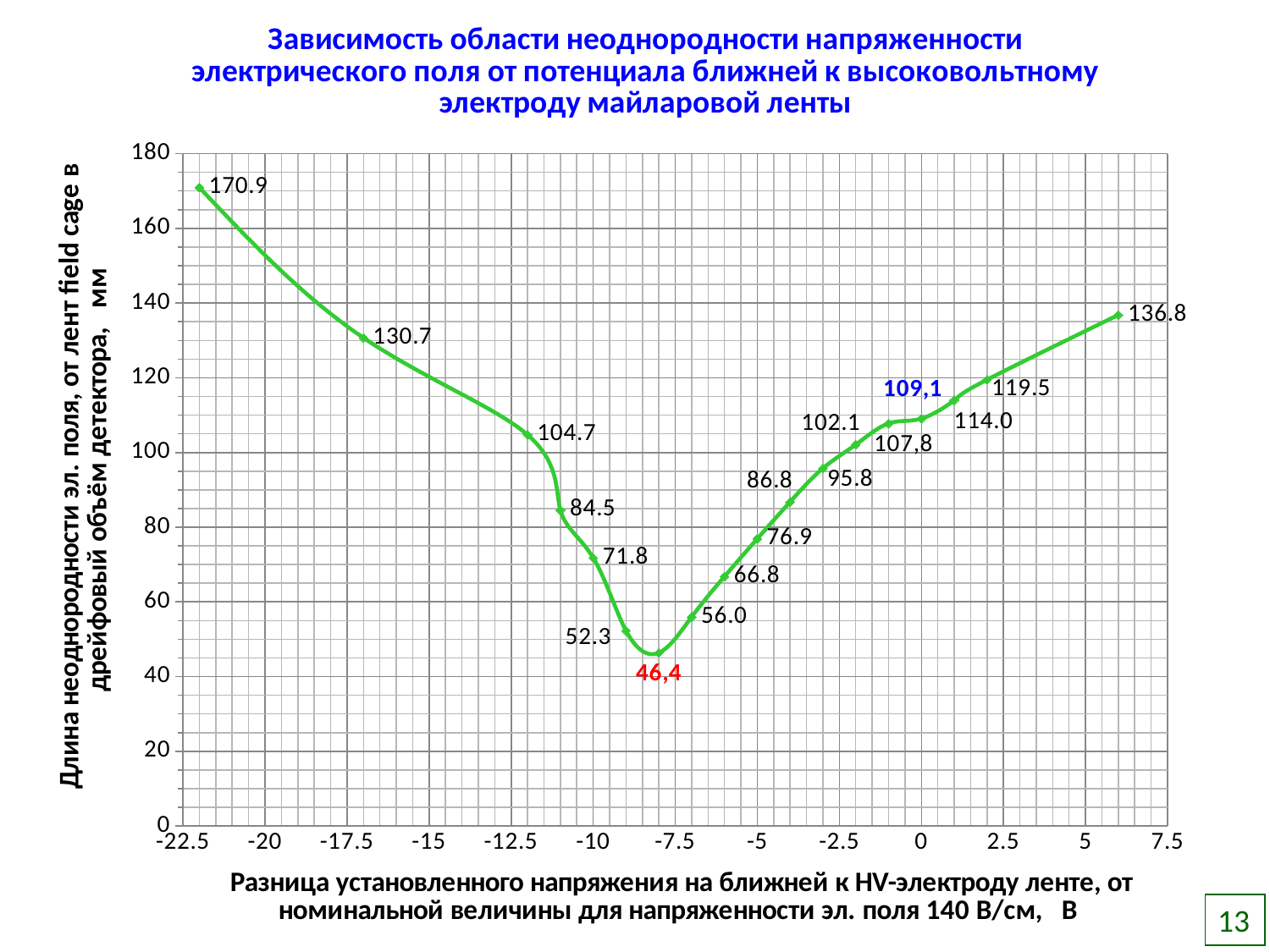

### Chart: Зависимость области неоднородности напряженности электрического поля от потенциала ближней к высоковольтному электроду майларовой ленты

| Category |  |
|---|---|
13